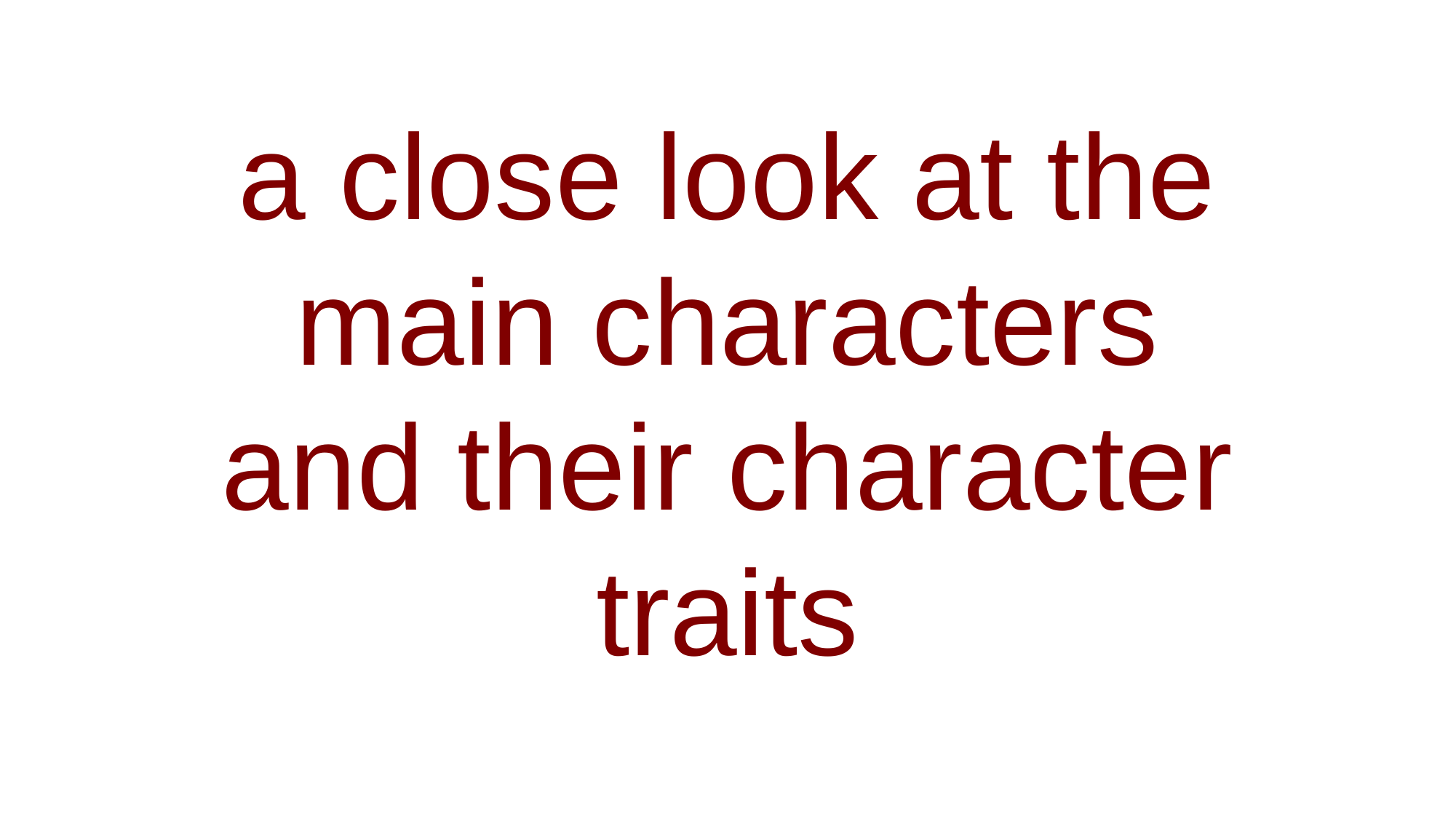

a close look at the main characters and their character traits